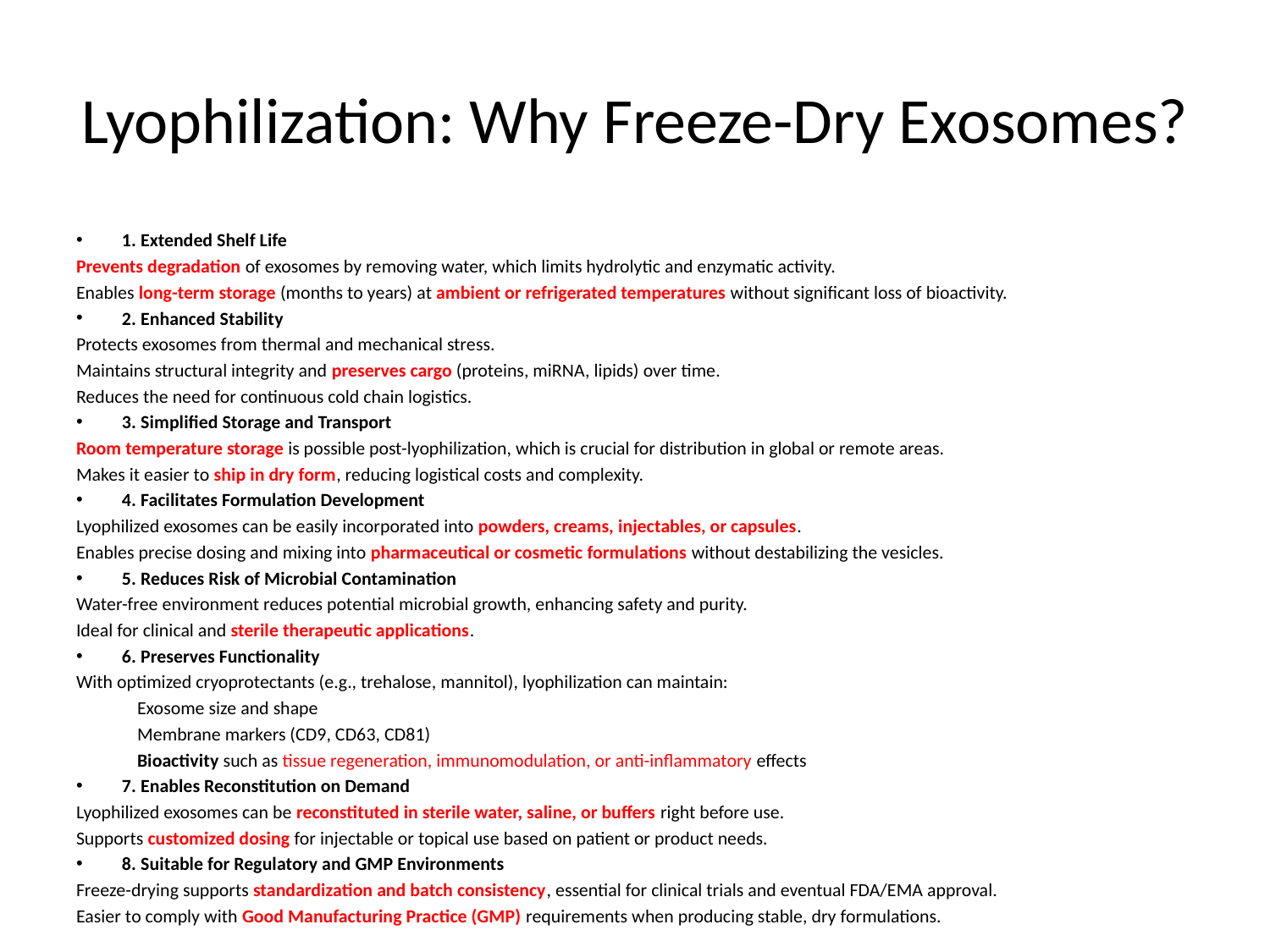

# Lyophilization: Why Freeze-Dry Exosomes?
1. Extended Shelf Life
Prevents degradation of exosomes by removing water, which limits hydrolytic and enzymatic activity.
Enables long-term storage (months to years) at ambient or refrigerated temperatures without significant loss of bioactivity.
2. Enhanced Stability
Protects exosomes from thermal and mechanical stress.
Maintains structural integrity and preserves cargo (proteins, miRNA, lipids) over time.
Reduces the need for continuous cold chain logistics.
3. Simplified Storage and Transport
Room temperature storage is possible post-lyophilization, which is crucial for distribution in global or remote areas.
Makes it easier to ship in dry form, reducing logistical costs and complexity.
4. Facilitates Formulation Development
Lyophilized exosomes can be easily incorporated into powders, creams, injectables, or capsules.
Enables precise dosing and mixing into pharmaceutical or cosmetic formulations without destabilizing the vesicles.
5. Reduces Risk of Microbial Contamination
Water-free environment reduces potential microbial growth, enhancing safety and purity.
Ideal for clinical and sterile therapeutic applications.
6. Preserves Functionality
With optimized cryoprotectants (e.g., trehalose, mannitol), lyophilization can maintain:
Exosome size and shape
Membrane markers (CD9, CD63, CD81)
Bioactivity such as tissue regeneration, immunomodulation, or anti-inflammatory effects
7. Enables Reconstitution on Demand
Lyophilized exosomes can be reconstituted in sterile water, saline, or buffers right before use.
Supports customized dosing for injectable or topical use based on patient or product needs.
8. Suitable for Regulatory and GMP Environments
Freeze-drying supports standardization and batch consistency, essential for clinical trials and eventual FDA/EMA approval.
Easier to comply with Good Manufacturing Practice (GMP) requirements when producing stable, dry formulations.